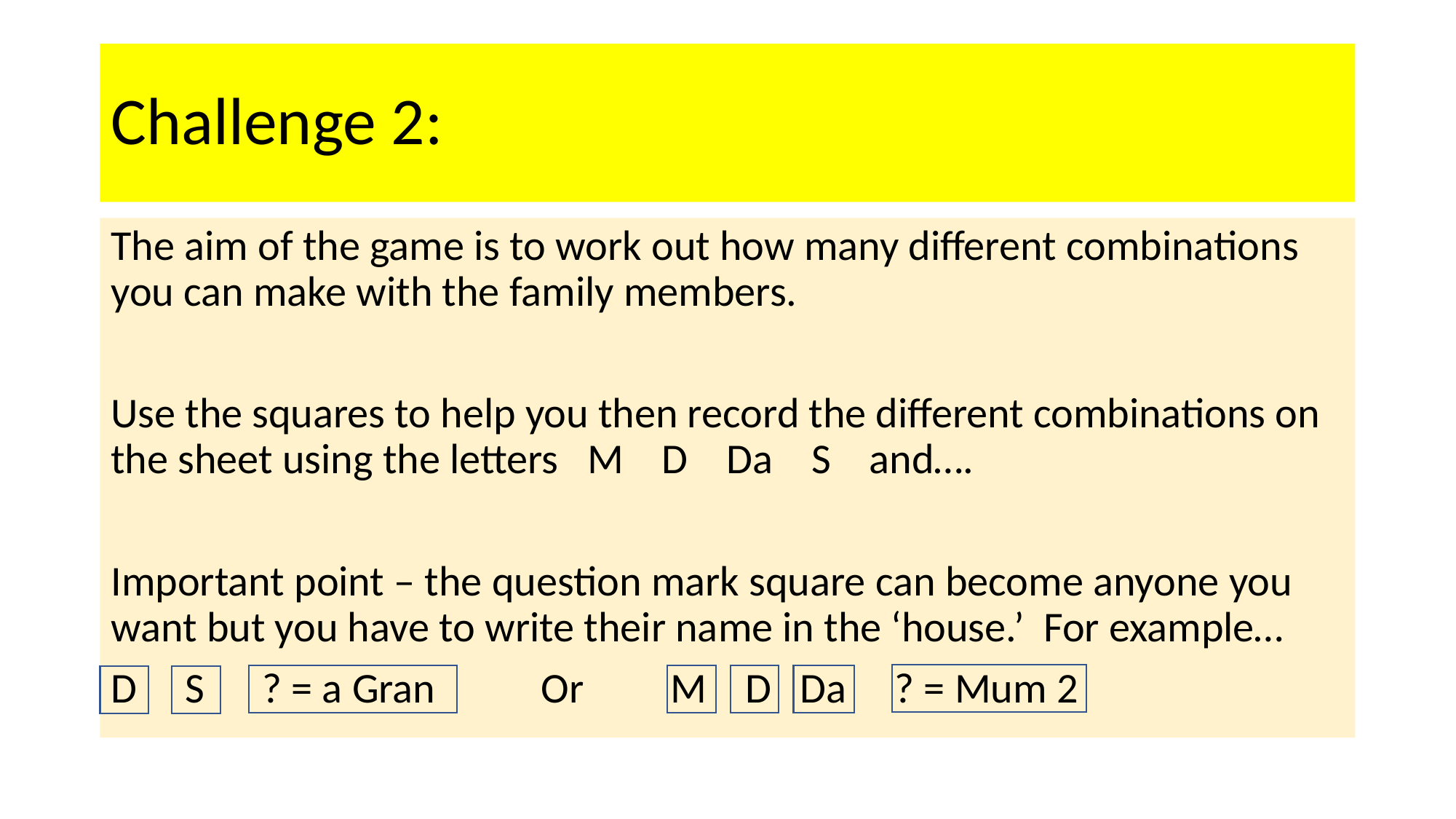

# Challenge 2:
The aim of the game is to work out how many different combinations you can make with the family members.

Use the squares to help you then record the different combinations on the sheet using the letters   M    D    Da    S    and….

Important point – the question mark square can become anyone you want but you have to write their name in the ‘house.’  For example…
D     S      ? = a Gran           Or         M    D   Da     ? = Mum 2